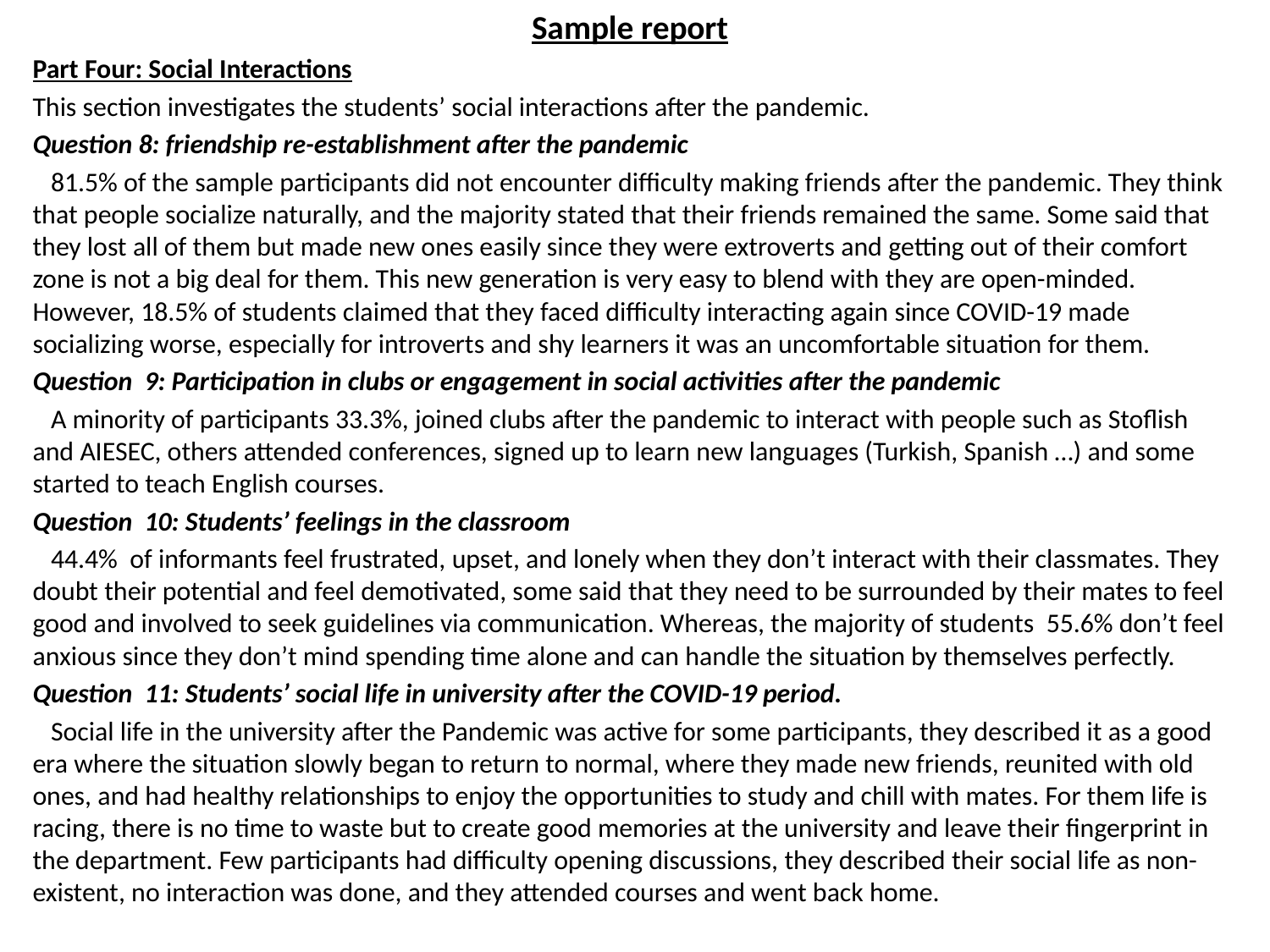

Sample report
Part Four: Social Interactions
This section investigates the students’ social interactions after the pandemic.
Question 8: friendship re-establishment after the pandemic
   81.5% of the sample participants did not encounter difficulty making friends after the pandemic. They think that people socialize naturally, and the majority stated that their friends remained the same. Some said that they lost all of them but made new ones easily since they were extroverts and getting out of their comfort zone is not a big deal for them. This new generation is very easy to blend with they are open-minded. However, 18.5% of students claimed that they faced difficulty interacting again since COVID-19 made socializing worse, especially for introverts and shy learners it was an uncomfortable situation for them.
Question  9: Participation in clubs or engagement in social activities after the pandemic
   A minority of participants 33.3%, joined clubs after the pandemic to interact with people such as Stoflish and AIESEC, others attended conferences, signed up to learn new languages (Turkish, Spanish …) and some started to teach English courses.
Question  10: Students’ feelings in the classroom
   44.4%  of informants feel frustrated, upset, and lonely when they don’t interact with their classmates. They doubt their potential and feel demotivated, some said that they need to be surrounded by their mates to feel good and involved to seek guidelines via communication. Whereas, the majority of students  55.6% don’t feel anxious since they don’t mind spending time alone and can handle the situation by themselves perfectly.
Question  11: Students’ social life in university after the COVID-19 period.
   Social life in the university after the Pandemic was active for some participants, they described it as a good era where the situation slowly began to return to normal, where they made new friends, reunited with old ones, and had healthy relationships to enjoy the opportunities to study and chill with mates. For them life is racing, there is no time to waste but to create good memories at the university and leave their fingerprint in the department. Few participants had difficulty opening discussions, they described their social life as non-existent, no interaction was done, and they attended courses and went back home.